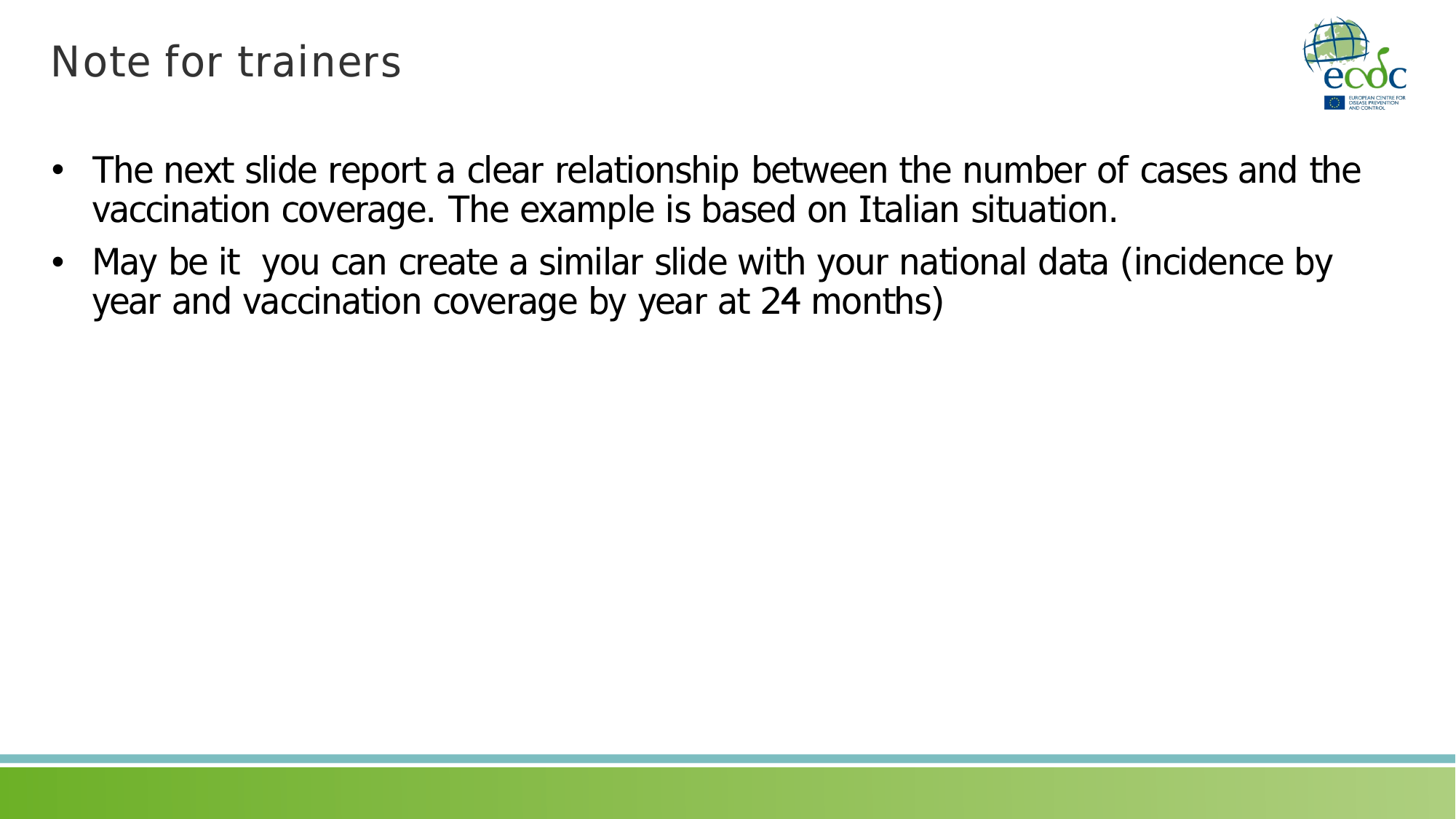

# Note for trainers
The next slide report a clear relationship between the number of cases and the vaccination coverage. The example is based on Italian situation.
May be it  you can create a similar slide with your national data (incidence by year and vaccination coverage by year at 24 months)